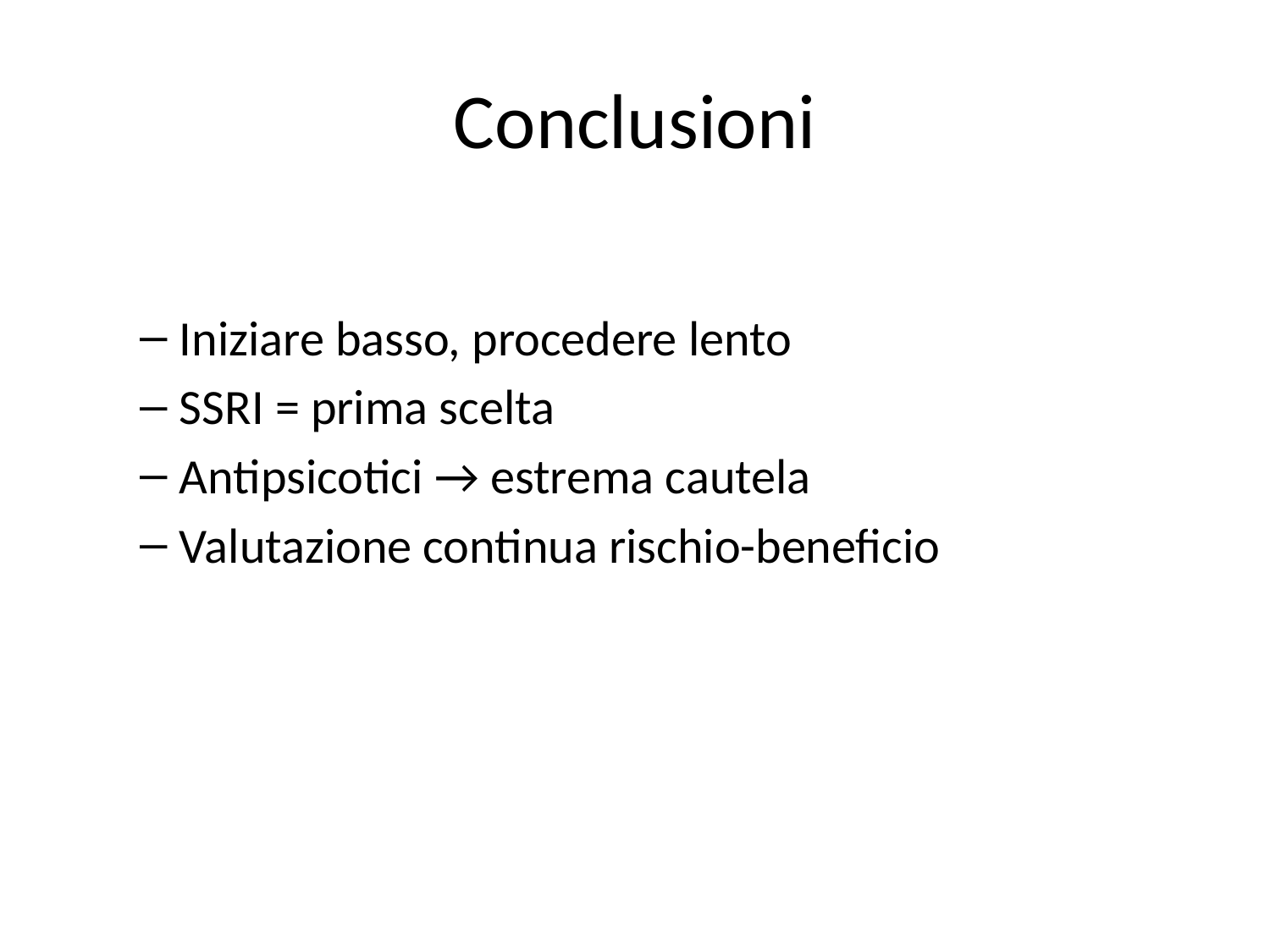

# Conclusioni

Iniziare basso, procedere lento
SSRI = prima scelta
Antipsicotici → estrema cautela
Valutazione continua rischio-beneficio